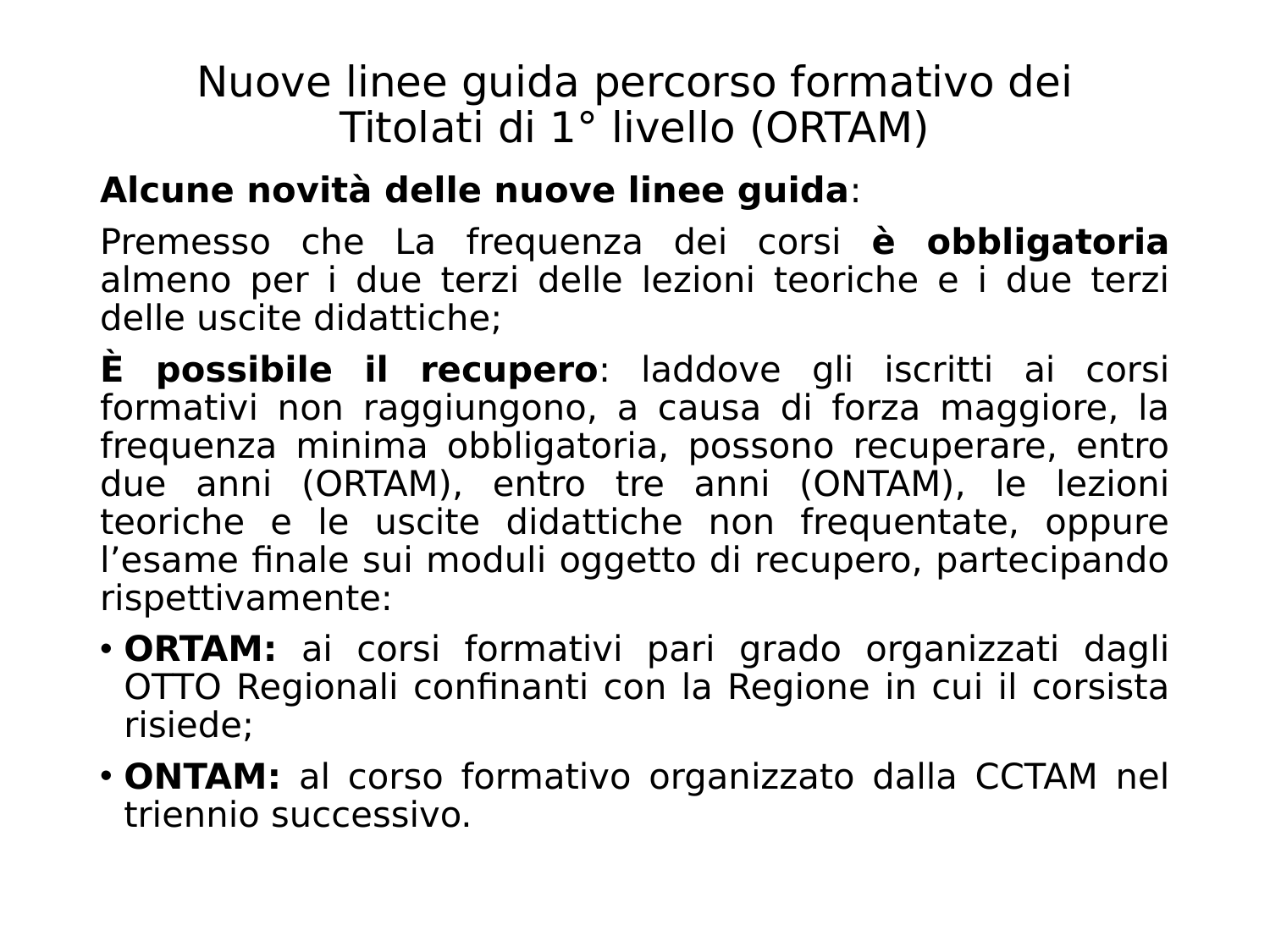

# Nuove linee guida percorso formativo dei Titolati di 1° livello (ORTAM)
Alcune novità delle nuove linee guida:
Premesso che La frequenza dei corsi è obbligatoria almeno per i due terzi delle lezioni teoriche e i due terzi delle uscite didattiche;
È possibile il recupero: laddove gli iscritti ai corsi formativi non raggiungono, a causa di forza maggiore, la frequenza minima obbligatoria, possono recuperare, entro due anni (ORTAM), entro tre anni (ONTAM), le lezioni teoriche e le uscite didattiche non frequentate, oppure l’esame finale sui moduli oggetto di recupero, partecipando rispettivamente:
ORTAM: ai corsi formativi pari grado organizzati dagli OTTO Regionali confinanti con la Regione in cui il corsista risiede;
ONTAM: al corso formativo organizzato dalla CCTAM nel triennio successivo.